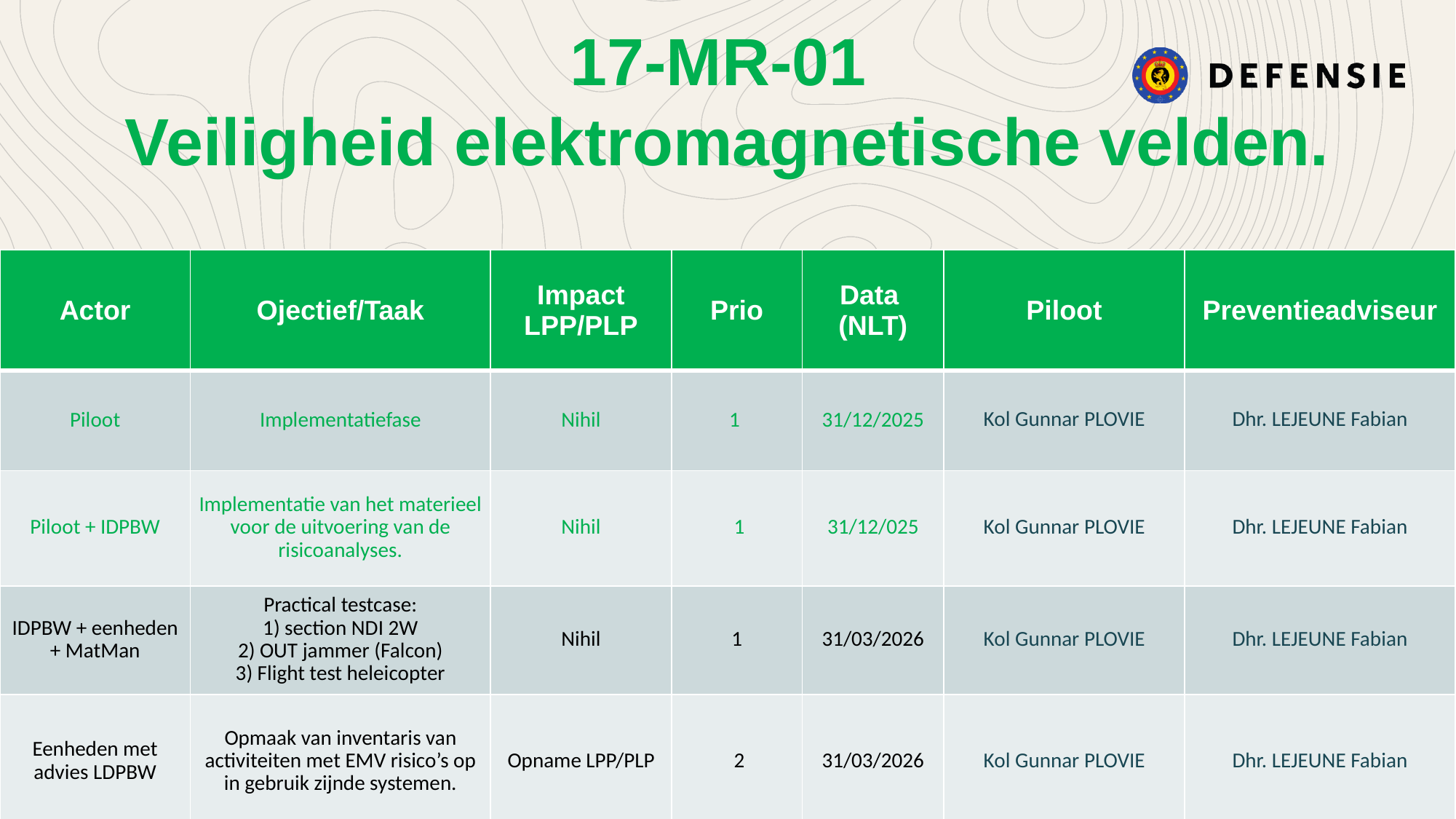

17-MR-01
Veiligheid elektromagnetische velden.

| Actor | Ojectief/Taak | Impact LPP/PLP | Prio | Data (NLT) | Piloot | Preventieadviseur |
| --- | --- | --- | --- | --- | --- | --- |
| Piloot | Implementatiefase | Nihil | 1 | 31/12/2025 | Kol Gunnar PLOVIE | Dhr. LEJEUNE Fabian |
| Piloot + IDPBW | Implementatie van het materieel voor de uitvoering van de risicoanalyses. | Nihil | 1 | 31/12/025 | Kol Gunnar PLOVIE | Dhr. LEJEUNE Fabian |
| IDPBW + eenheden + MatMan | Practical testcase: 1) section NDI 2W 2) OUT jammer (Falcon) 3) Flight test heleicopter | Nihil | 1 | 31/03/2026 | Kol Gunnar PLOVIE | Dhr. LEJEUNE Fabian |
| Eenheden met advies LDPBW | Opmaak van inventaris van activiteiten met EMV risico’s op in gebruik zijnde systemen. | Opname LPP/PLP | 2 | 31/03/2026 | Kol Gunnar PLOVIE | Dhr. LEJEUNE Fabian |